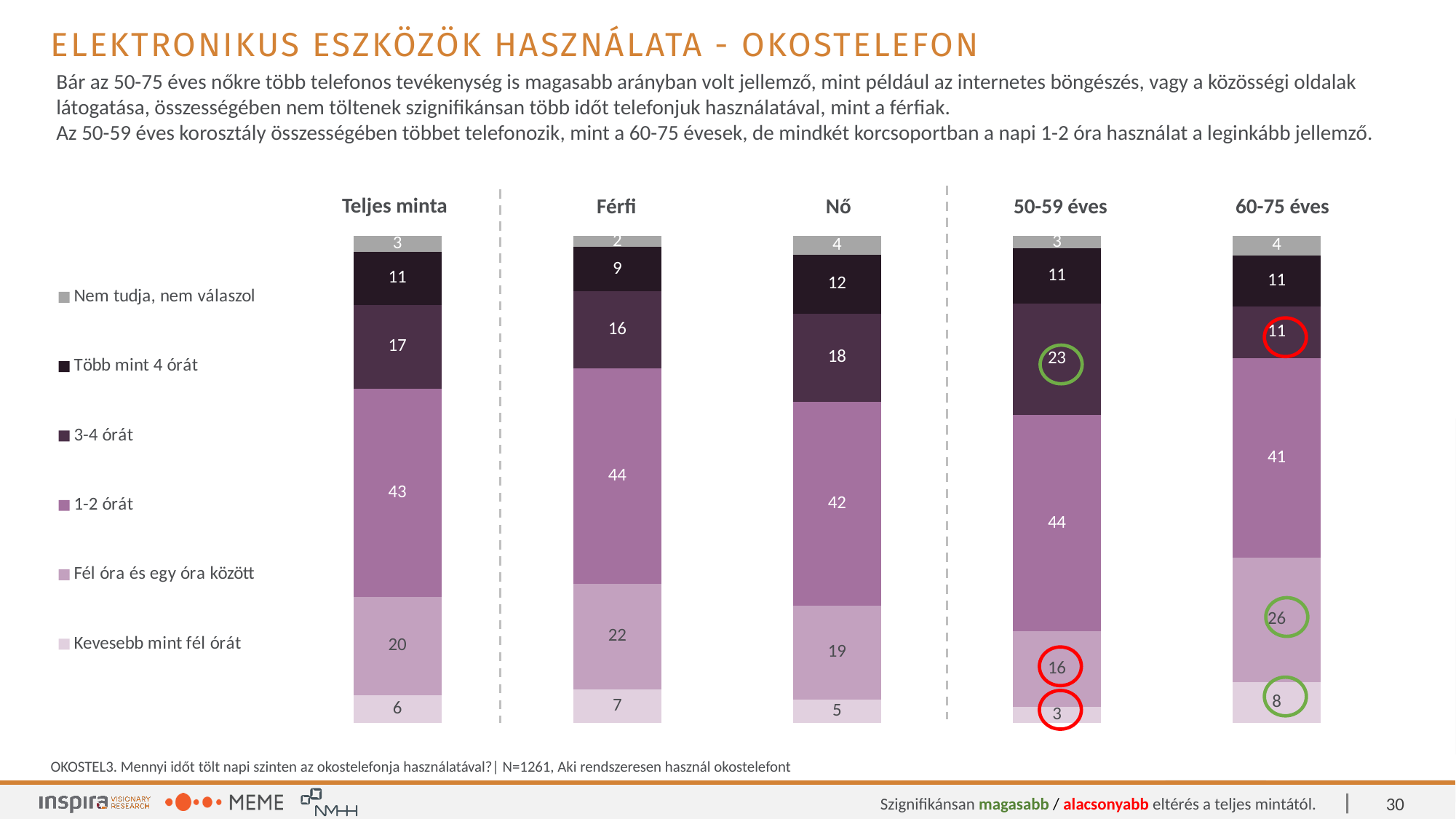

Elektronikus eszközök használata - Okostelefon
Bár az 50-75 éves nőkre több telefonos tevékenység is magasabb arányban volt jellemző, mint például az internetes böngészés, vagy a közösségi oldalak látogatása, összességében nem töltenek szignifikánsan több időt telefonjuk használatával, mint a férfiak.
Az 50-59 éves korosztály összességében többet telefonozik, mint a 60-75 évesek, de mindkét korcsoportban a napi 1-2 óra használat a leginkább jellemző.
| Teljes minta | Férfi | Nő | 50-59 éves | 60-75 éves |
| --- | --- | --- | --- | --- |

### Chart

| Category | Kevesebb mint fél órát | Fél óra és egy óra között | 1-2 órát | 3-4 órát | Több mint 4 órát | Nem tudja, nem válaszol |
|---|---|---|---|---|---|---|
| Total | 5.63045 | 20.22205 | 42.82316 | 17.20856 | 10.9437 | 3.17209 |
| Férfi | 6.89655 | 21.70385 | 44.21907 | 15.8215 | 9.12779 | 2.23124 |
| Nő | 4.81771 | 19.27083 | 41.92708 | 18.09896 | 12.10938 | 3.77604 |
| 50-59 éves | 3.26409 | 15.57864 | 44.36202 | 22.99703 | 11.27596 | 2.52225 |
| 60-75 éves | 8.34753 | 25.55366 | 41.05622 | 10.56218 | 10.56218 | 3.91823 |

OKOSTEL3. Mennyi időt tölt napi szinten az okostelefonja használatával?| N=1261, Aki rendszeresen használ okostelefont
30
Szignifikánsan magasabb / alacsonyabb eltérés a teljes mintától.